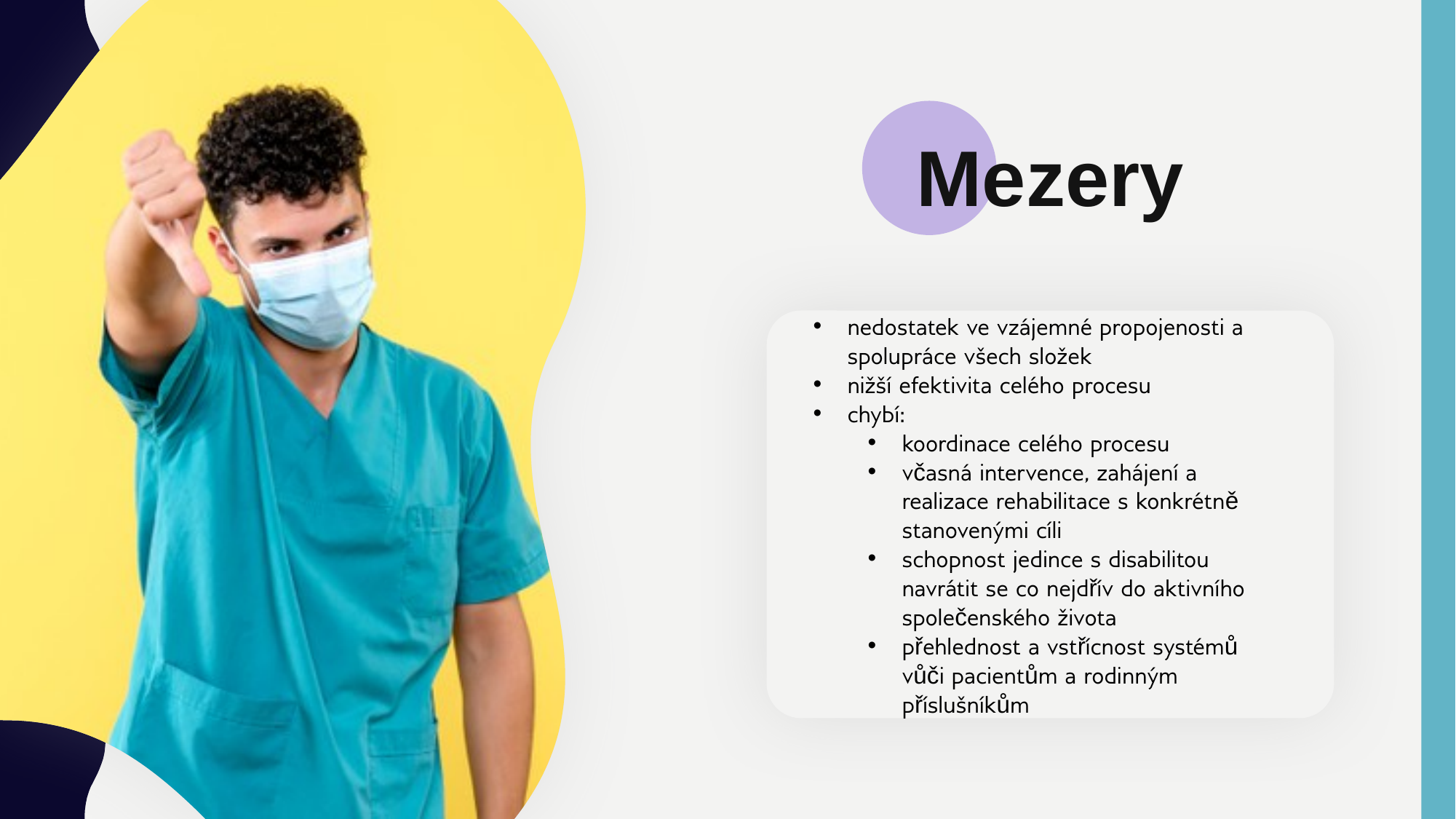

Mezery

nedostatek ve vzájemné propojenosti a spolupráce všech složek
nižší efektivita celého procesu
chybí:
koordinace celého procesu
včasná intervence, zahájení a realizace rehabilitace s konkrétně stanovenými cíli
schopnost jedince s disabilitou navrátit se co nejdřív do aktivního společenského života
přehlednost a vstřícnost systémů vůči pacientům a rodinným příslušníkům